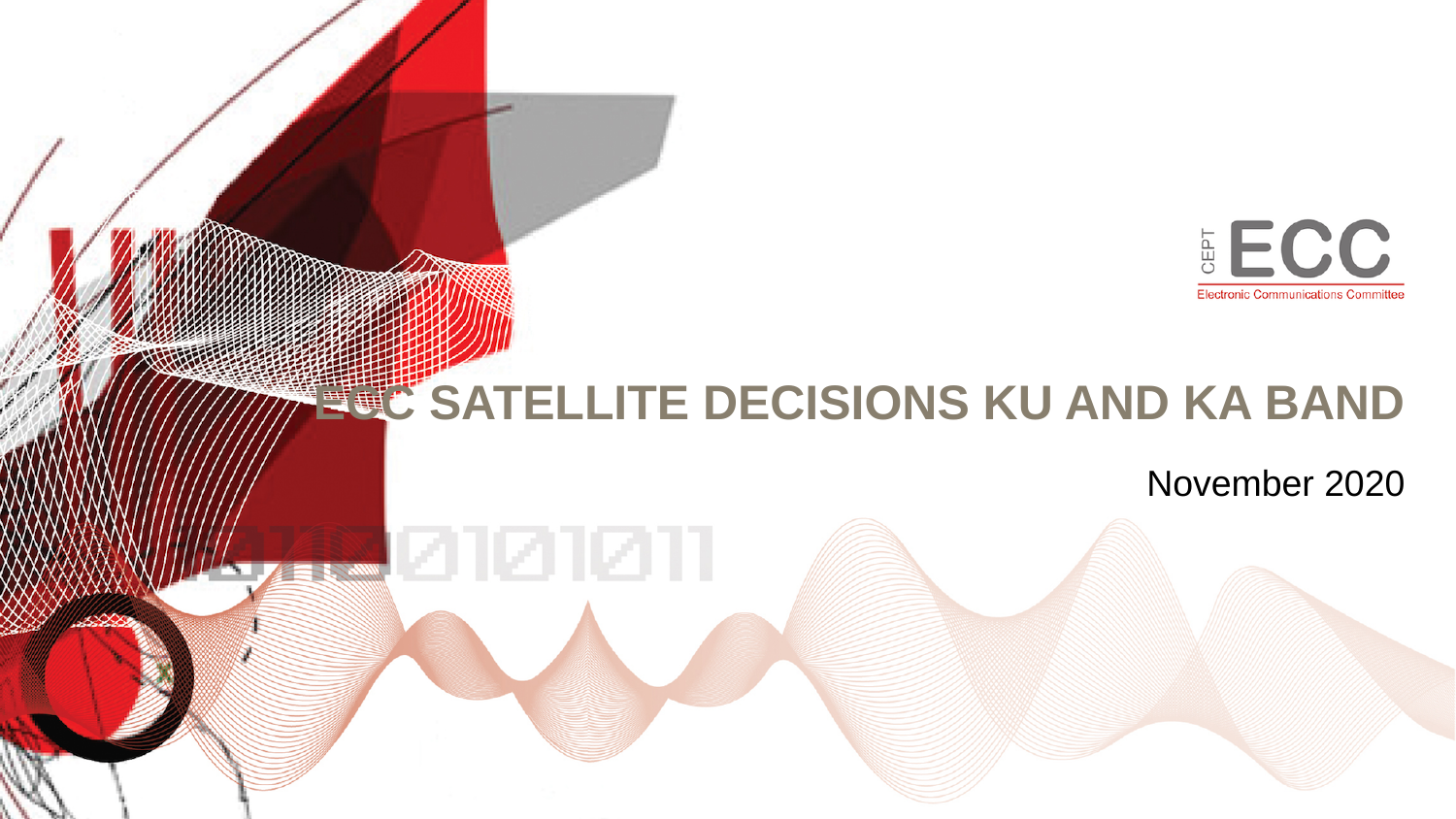

# ECC Satellite decisions ku AND ka band
November 2020